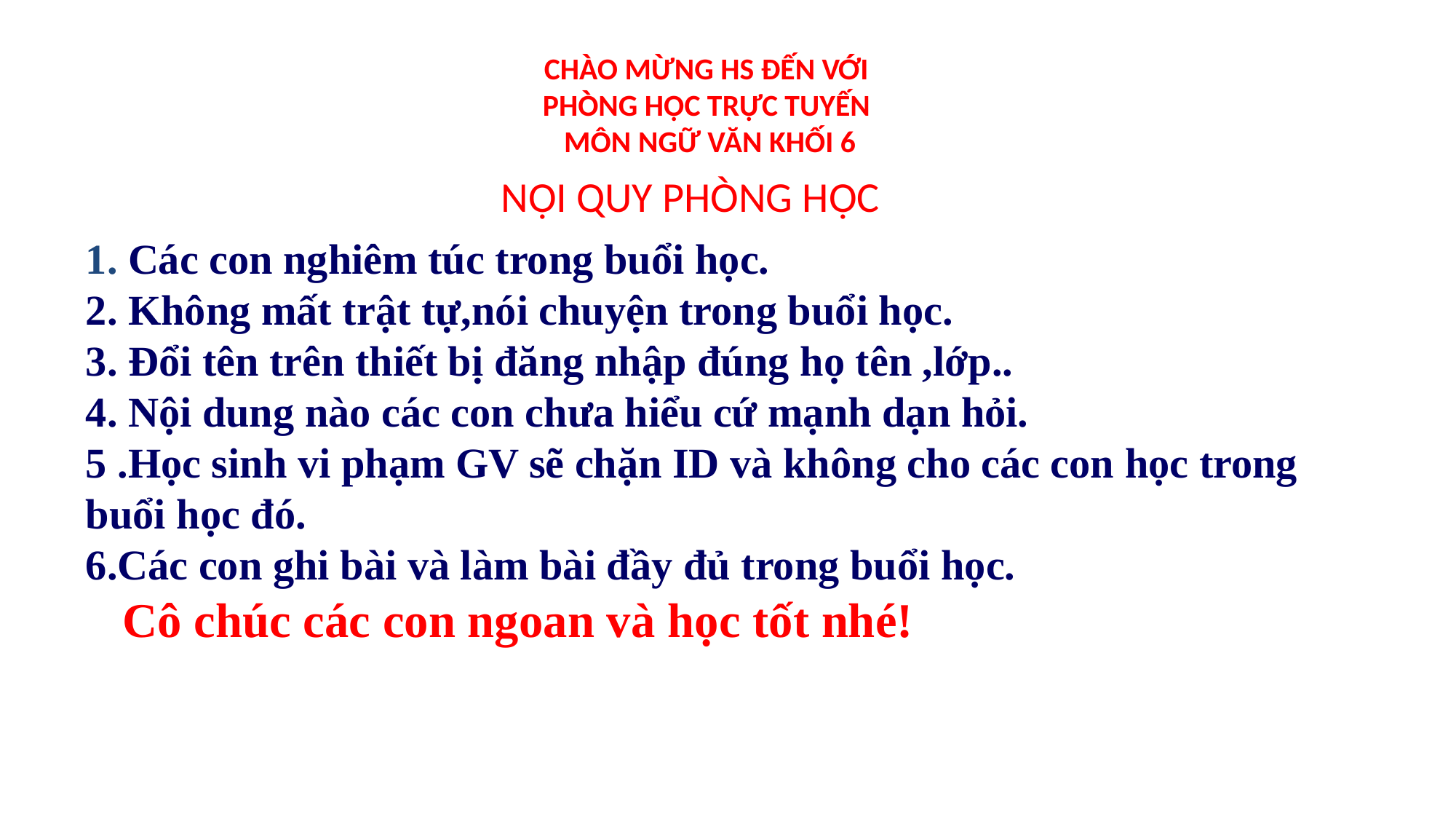

CHÀO MỪNG HS ĐẾN VỚI
PHÒNG HỌC TRỰC TUYẾN
MÔN NGỮ VĂN KHỐI 6
NỘI QUY PHÒNG HỌC
1. Các con nghiêm túc trong buổi học.
2. Không mất trật tự,nói chuyện trong buổi học.
3. Đổi tên trên thiết bị đăng nhập đúng họ tên ,lớp..
4. Nội dung nào các con chưa hiểu cứ mạnh dạn hỏi.
5 .Học sinh vi phạm GV sẽ chặn ID và không cho các con học trong buổi học đó.
6.Các con ghi bài và làm bài đầy đủ trong buổi học.
   Cô chúc các con ngoan và học tốt nhé!